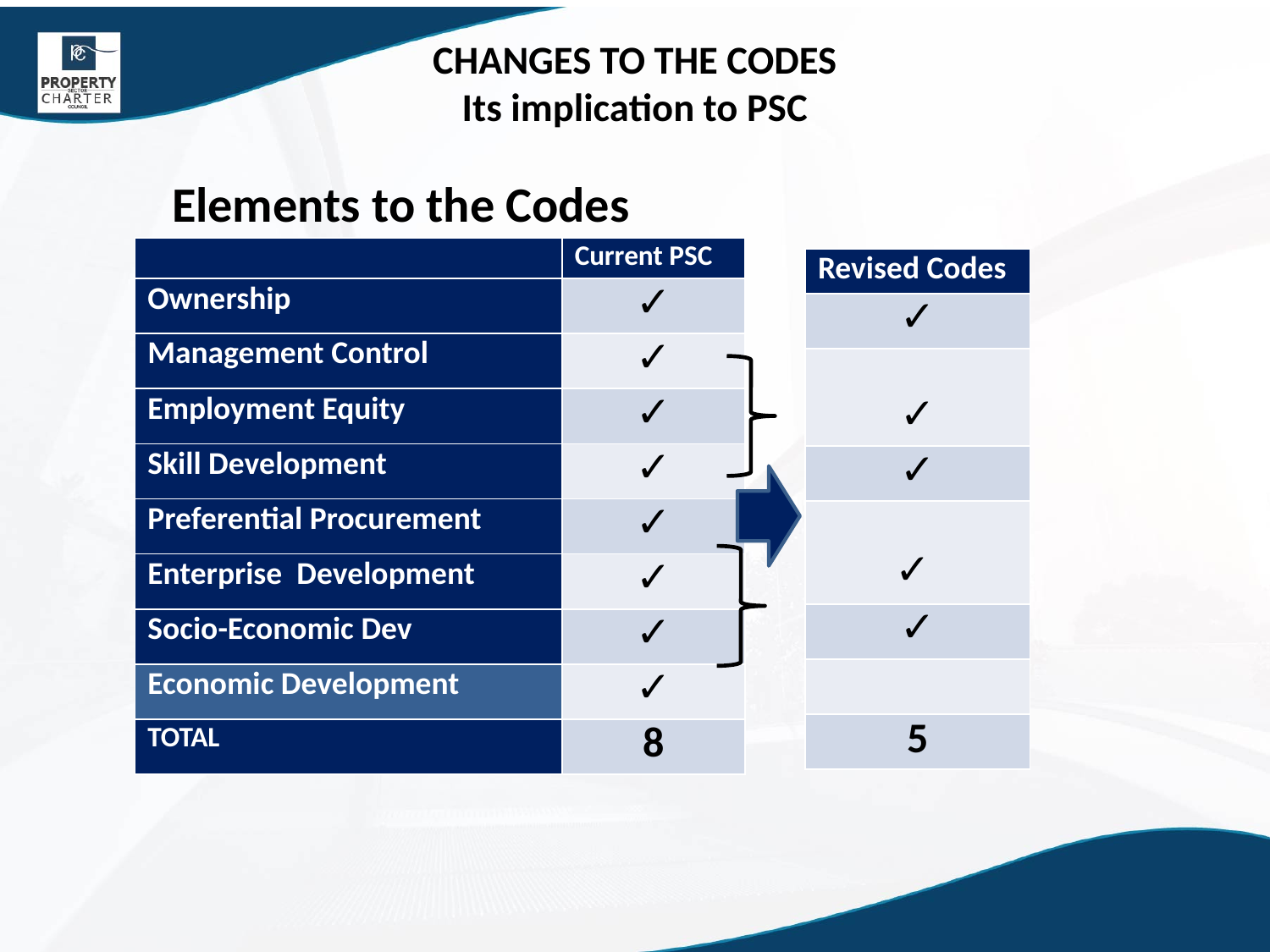

# CHANGES TO THE CODES Its implication to PSC
Elements to the Codes
|  | Current PSC |
| --- | --- |
| Ownership | ✓ |
| Management Control | ✓ |
| Employment Equity | ✓ |
| Skill Development | ✓ |
| Preferential Procurement | ✓ |
| Enterprise Development | ✓ |
| Socio-Economic Dev | ✓ |
| Economic Development | ✓ |
| TOTAL | 8 |
| Revised Codes |
| --- |
| ✓ |
| ✓ |
| ✓ |
| ✓ |
| ✓ |
|  |
| 5 |